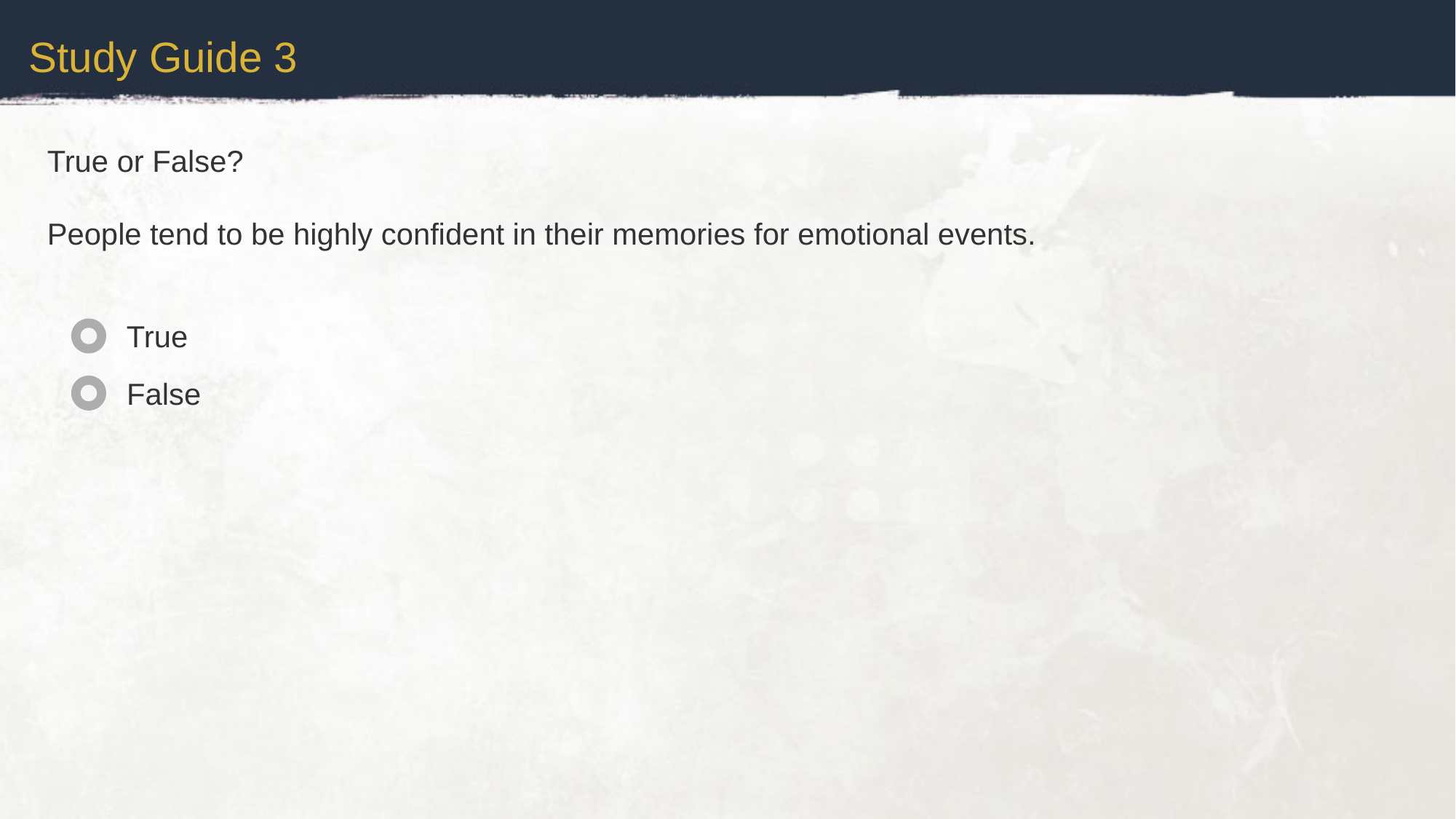

Study Guide 3
True or False?
People tend to be highly confident in their memories for emotional events.
True

False